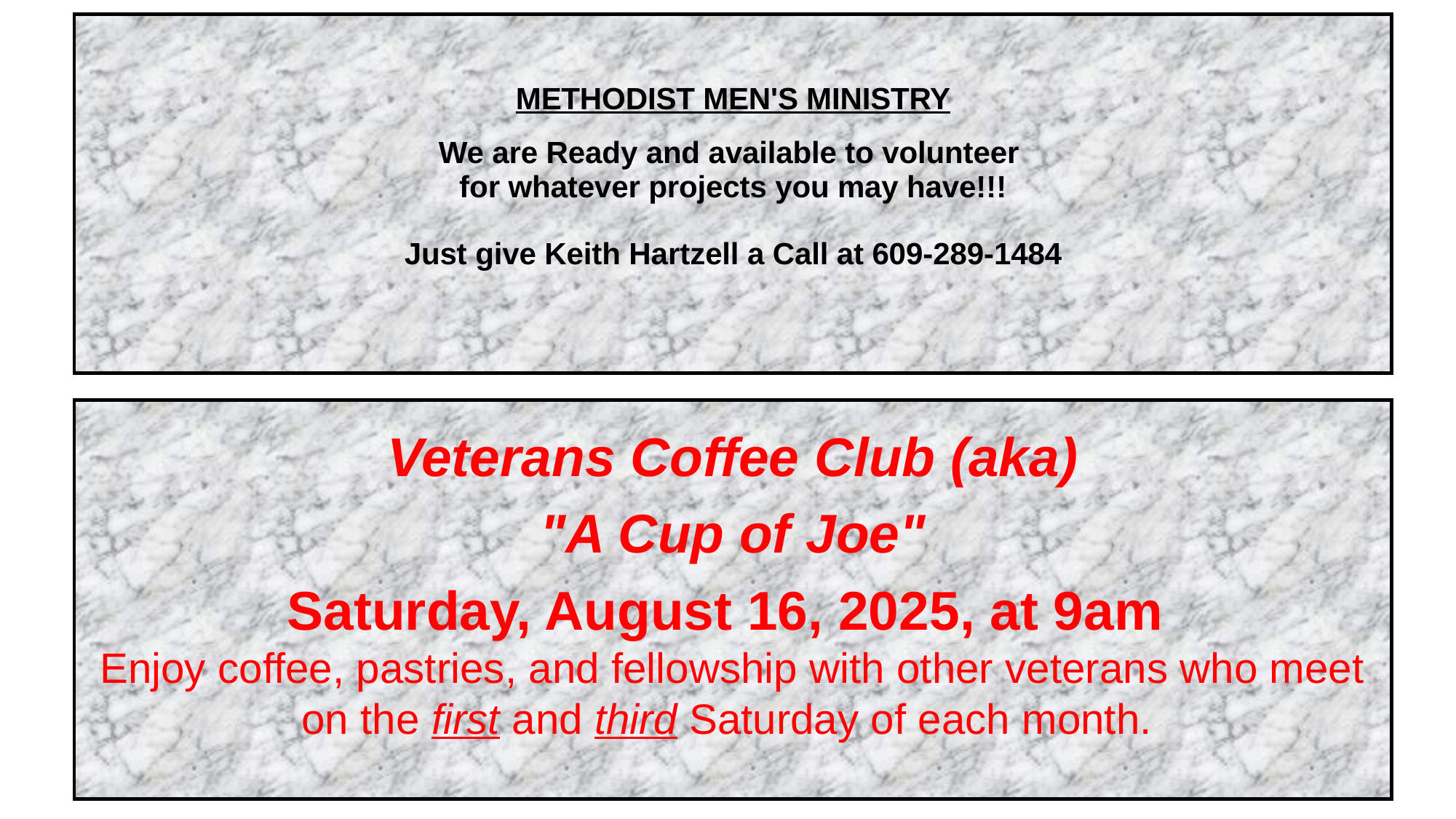

METHODIST MEN'S MINISTRY
We are Ready and available to volunteer
for whatever projects you may have!!!
Just give Keith Hartzell a Call at 609-289-1484

Veterans Coffee Club (aka)
"A Cup of Joe"
Saturday, August 16, 2025, at 9am
Enjoy coffee, pastries, and fellowship with other veterans who meet on the first and third Saturday of each month.